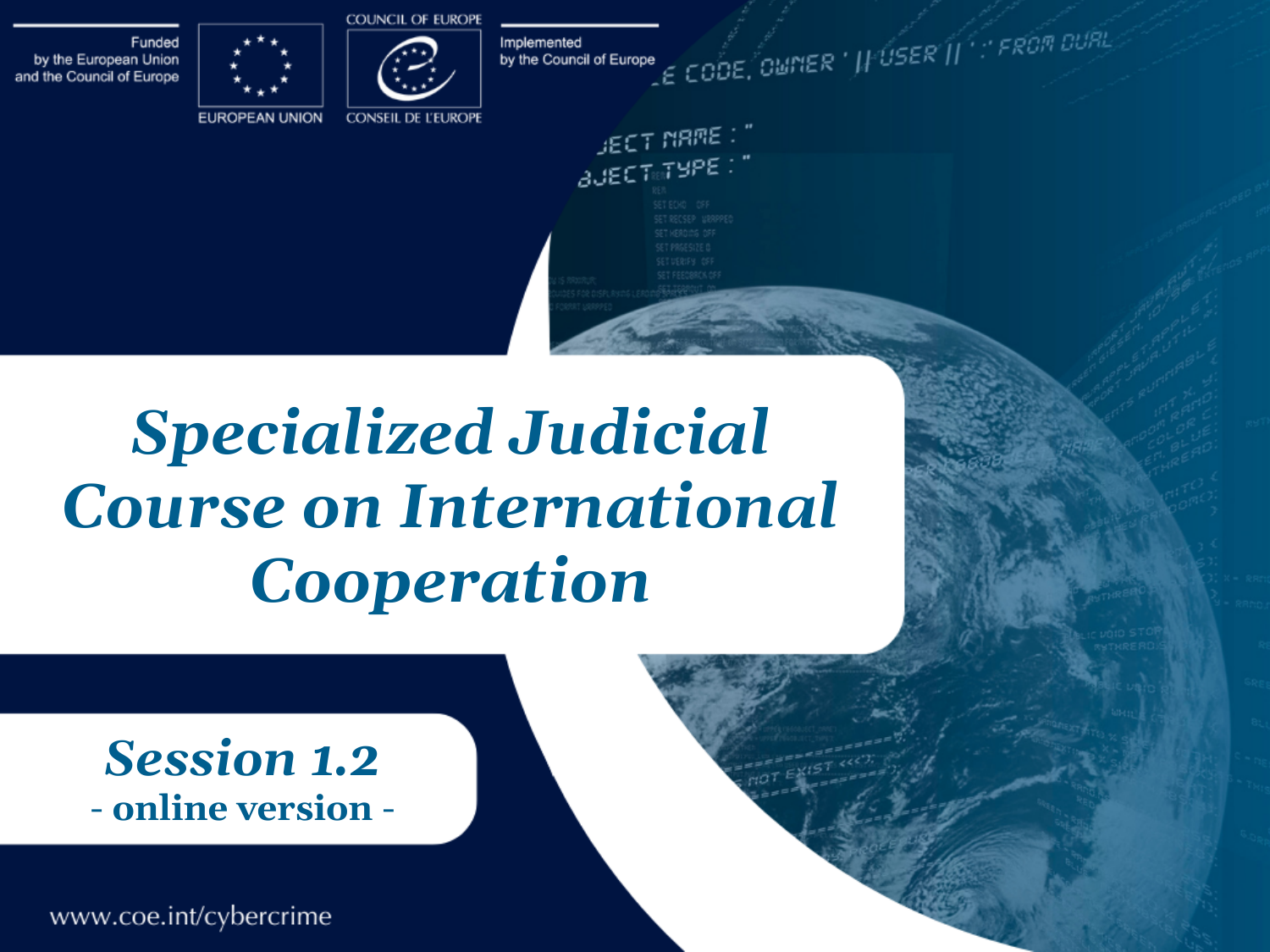

Specialized Judicial Course on International Cooperation
Session 1.2
- online version -